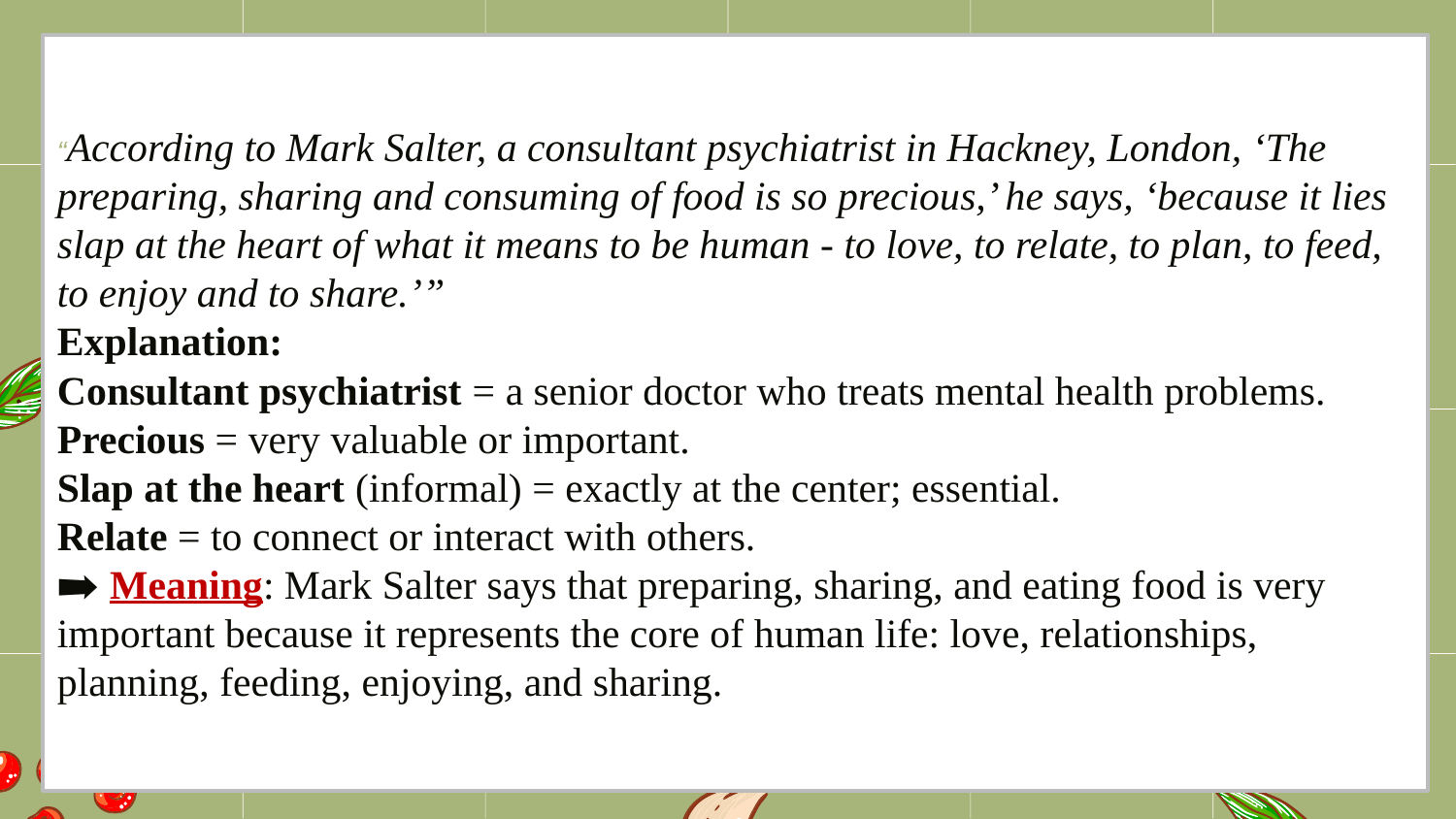

“According to Mark Salter, a consultant psychiatrist in Hackney, London, ‘The preparing, sharing and consuming of food is so precious,’ he says, ‘because it lies slap at the heart of what it means to be human - to love, to relate, to plan, to feed, to enjoy and to share.’”
Explanation:
Consultant psychiatrist = a senior doctor who treats mental health problems.
Precious = very valuable or important.
Slap at the heart (informal) = exactly at the center; essential.
Relate = to connect or interact with others.
➡️ Meaning: Mark Salter says that preparing, sharing, and eating food is very important because it represents the core of human life: love, relationships, planning, feeding, enjoying, and sharing.
#